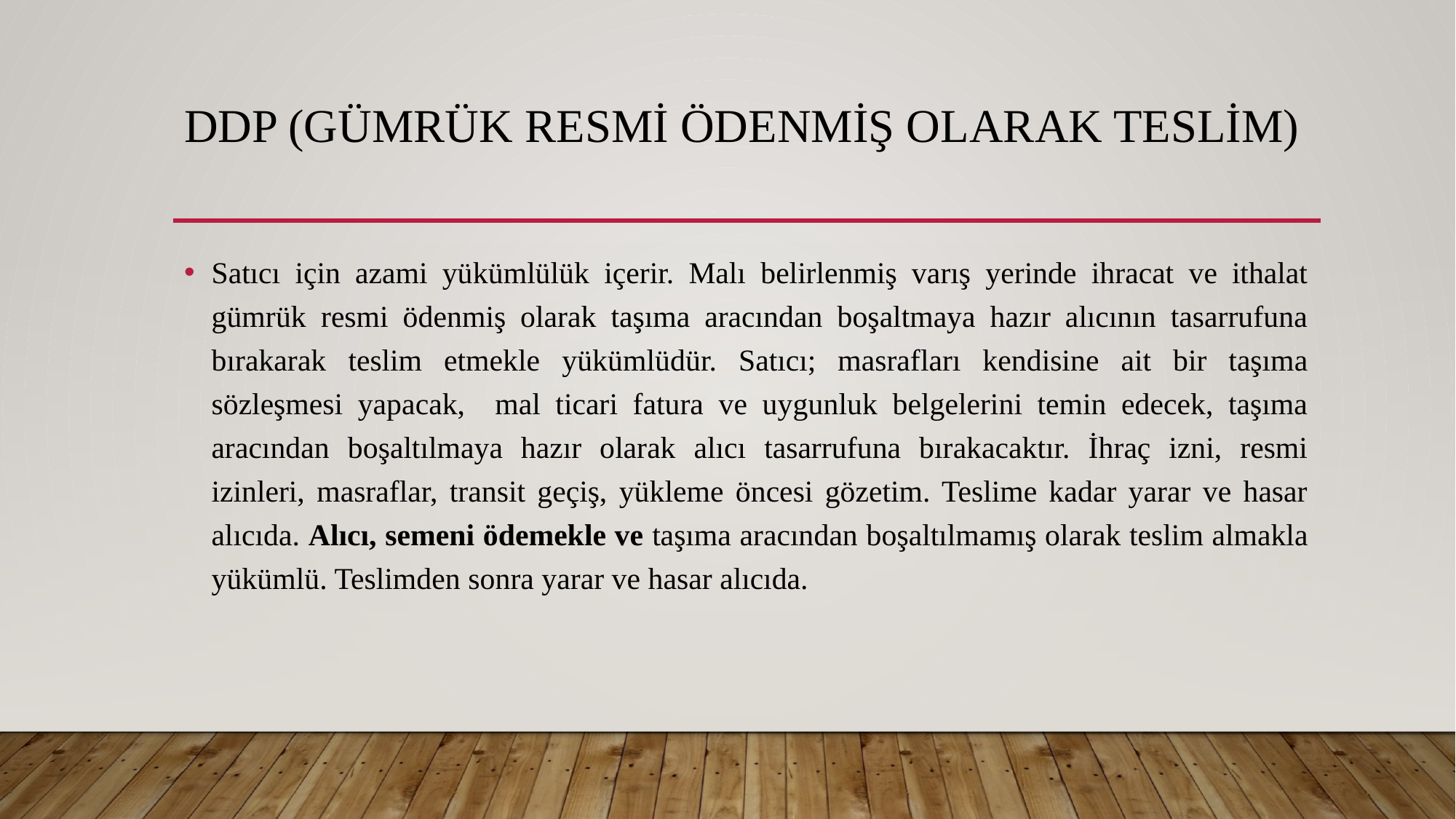

# DDP (Gümrük Resmi Ödenmiş Olarak Teslim)
Satıcı için azami yükümlülük içerir. Malı belirlenmiş varış yerinde ihracat ve ithalat gümrük resmi ödenmiş olarak taşıma aracından boşaltmaya hazır alıcının tasarrufuna bırakarak teslim etmekle yükümlüdür. Satıcı; masrafları kendisine ait bir taşıma sözleşmesi yapacak,  mal ticari fatura ve uygunluk belgelerini temin edecek, taşıma aracından boşaltılmaya hazır olarak alıcı tasarrufuna bırakacaktır. İhraç izni, resmi izinleri, masraflar, transit geçiş, yükleme öncesi gözetim. Teslime kadar yarar ve hasar alıcıda. Alıcı, semeni ödemekle ve taşıma aracından boşaltılmamış olarak teslim almakla yükümlü. Teslimden sonra yarar ve hasar alıcıda.